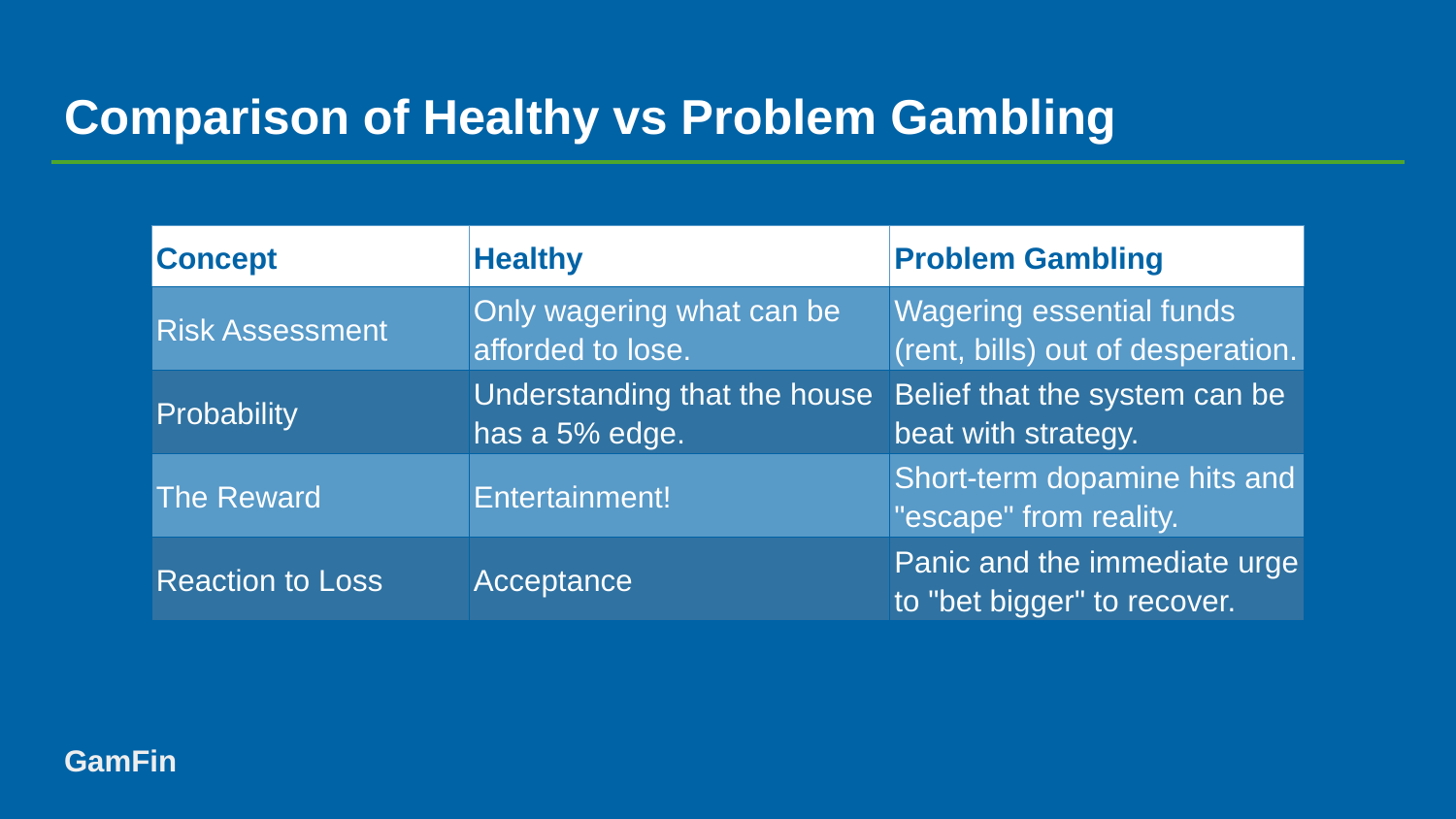

# Comparison of Healthy vs Problem Gambling
| Concept | Healthy | Problem Gambling |
| --- | --- | --- |
| Risk Assessment | Only wagering what can be afforded to lose. | Wagering essential funds (rent, bills) out of desperation. |
| Probability | Understanding that the house has a 5% edge. | Belief that the system can be beat with strategy. |
| The Reward | Entertainment! | Short-term dopamine hits and "escape" from reality. |
| Reaction to Loss | Acceptance | Panic and the immediate urge to "bet bigger" to recover. |
GamFin